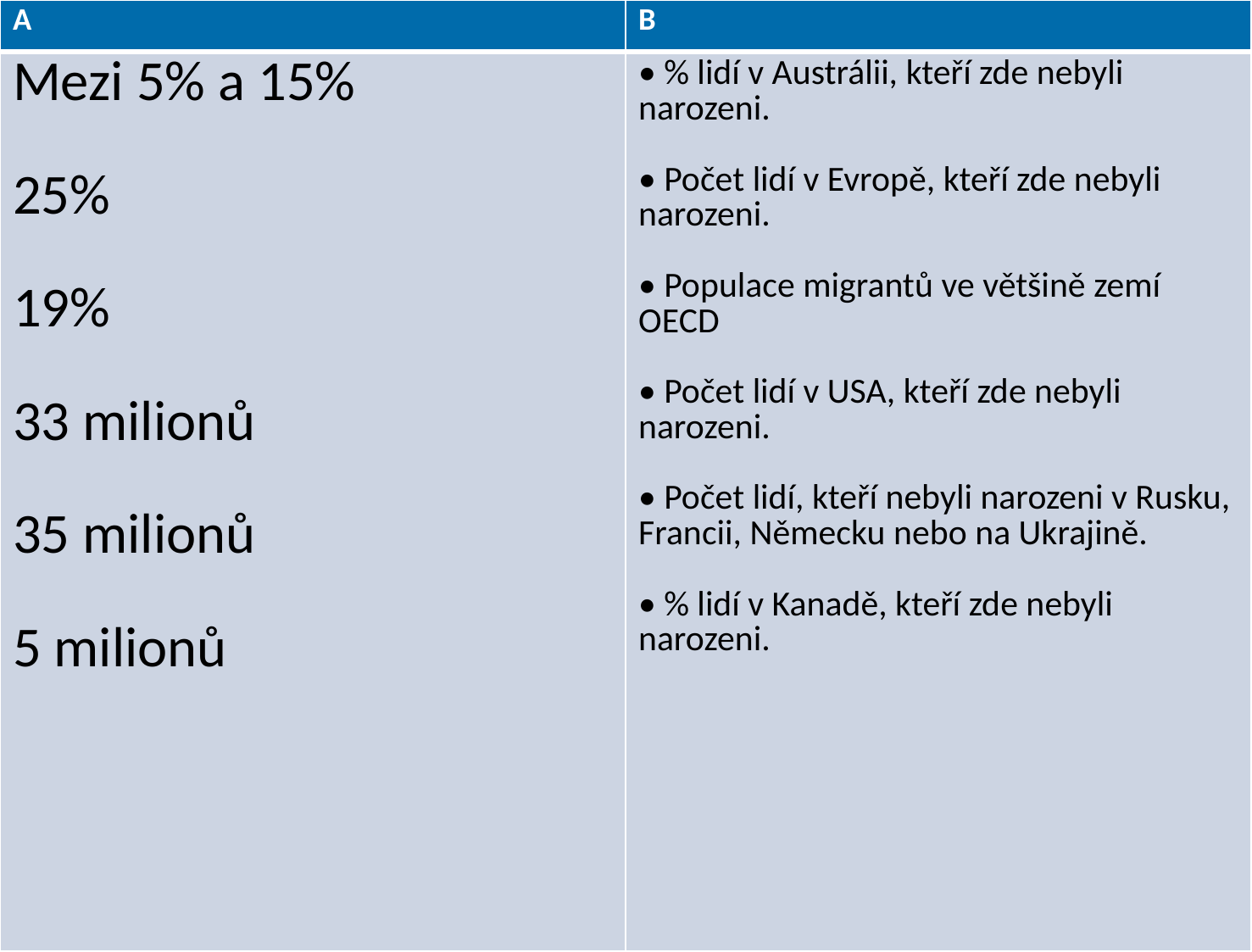

| A | B |
| --- | --- |
| Mezi 5% a 15% 25% 19% 33 milionů 35 milionů 5 milionů | • % lidí v Austrálii, kteří zde nebyli narozeni. • Počet lidí v Evropě, kteří zde nebyli narozeni. • Populace migrantů ve většině zemí OECD • Počet lidí v USA, kteří zde nebyli narozeni. • Počet lidí, kteří nebyli narozeni v Rusku, Francii, Německu nebo na Ukrajině. • % lidí v Kanadě, kteří zde nebyli narozeni. |